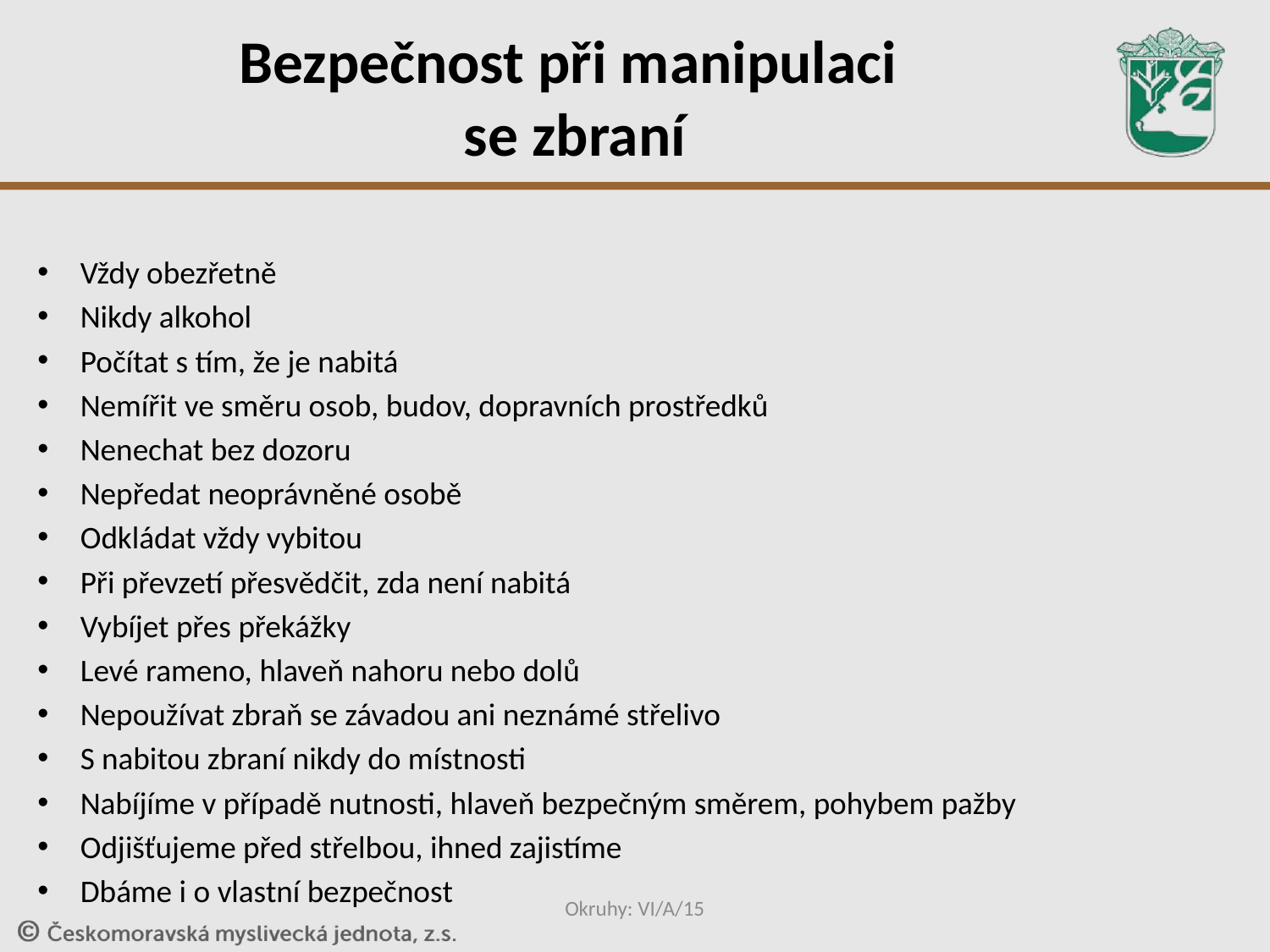

# Bezpečnost při manipulaci se zbraní
Vždy obezřetně
Nikdy alkohol
Počítat s tím, že je nabitá
Nemířit ve směru osob, budov, dopravních prostředků
Nenechat bez dozoru
Nepředat neoprávněné osobě
Odkládat vždy vybitou
Při převzetí přesvědčit, zda není nabitá
Vybíjet přes překážky
Levé rameno, hlaveň nahoru nebo dolů
Nepoužívat zbraň se závadou ani neznámé střelivo
S nabitou zbraní nikdy do místnosti
Nabíjíme v případě nutnosti, hlaveň bezpečným směrem, pohybem pažby
Odjišťujeme před střelbou, ihned zajistíme
Dbáme i o vlastní bezpečnost
Okruhy: VI/A/15